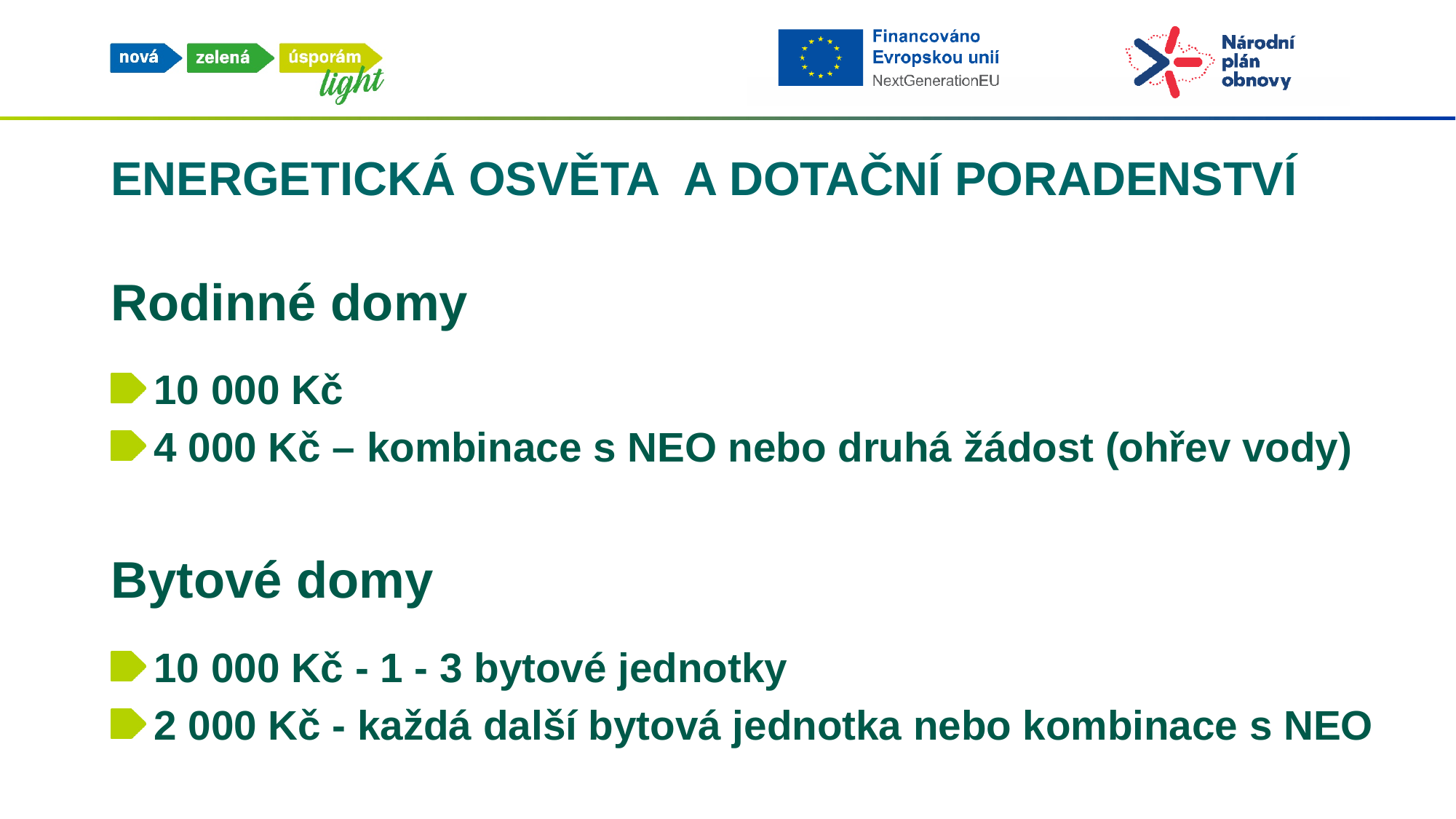

# ENERGETICKÁ OSVĚTA  a dotační poradenství
Rodinné domy

10 000 Kč
4 000 Kč – kombinace s NEO nebo druhá žádost (ohřev vody)

Bytové domy

10 000 Kč - 1 - 3 bytové jednotky
2 000 Kč - každá další bytová jednotka nebo kombinace s NEO